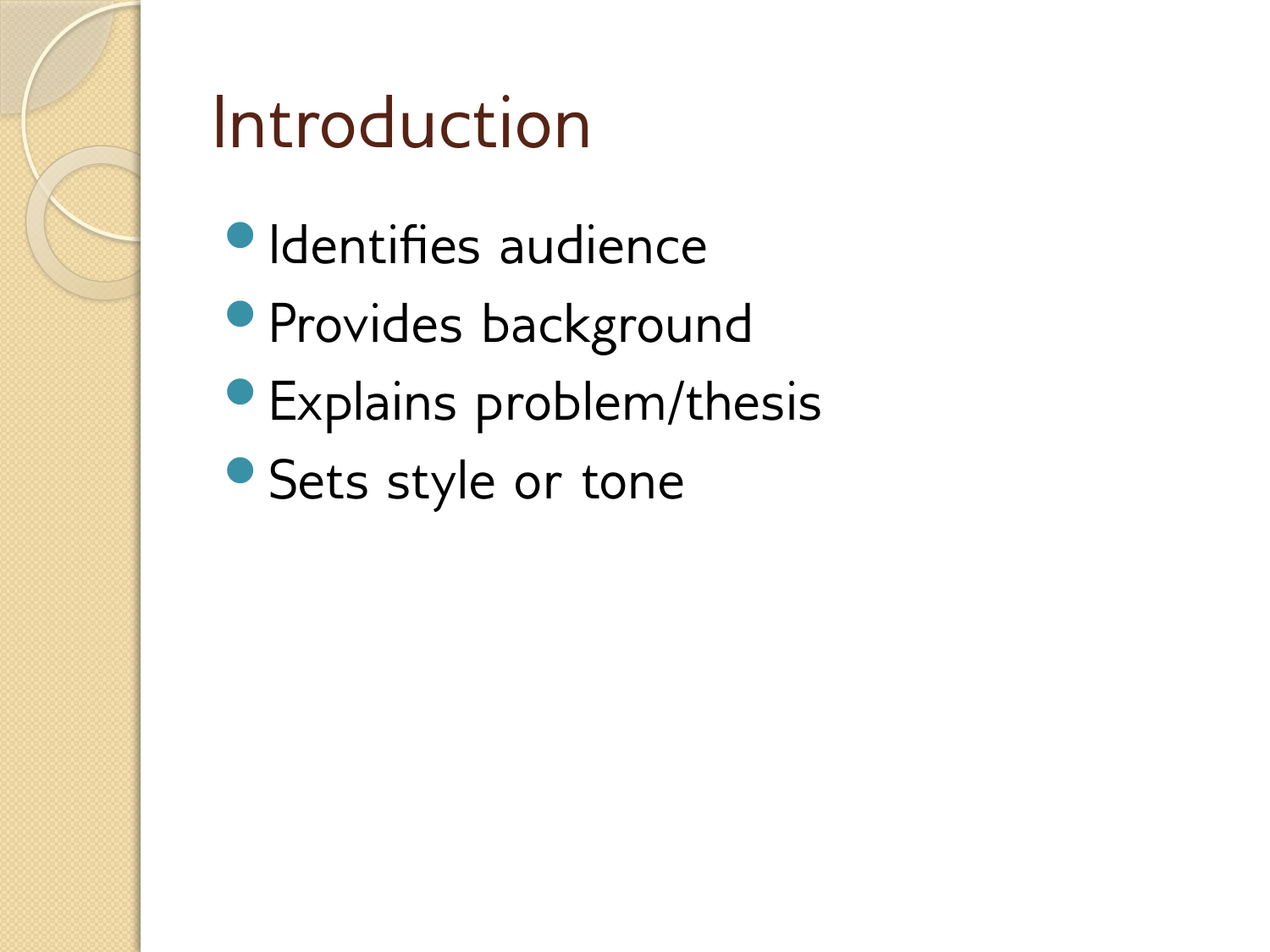

# Introduction
Identifies audience
Provides background
Explains problem/thesis
Sets style or tone